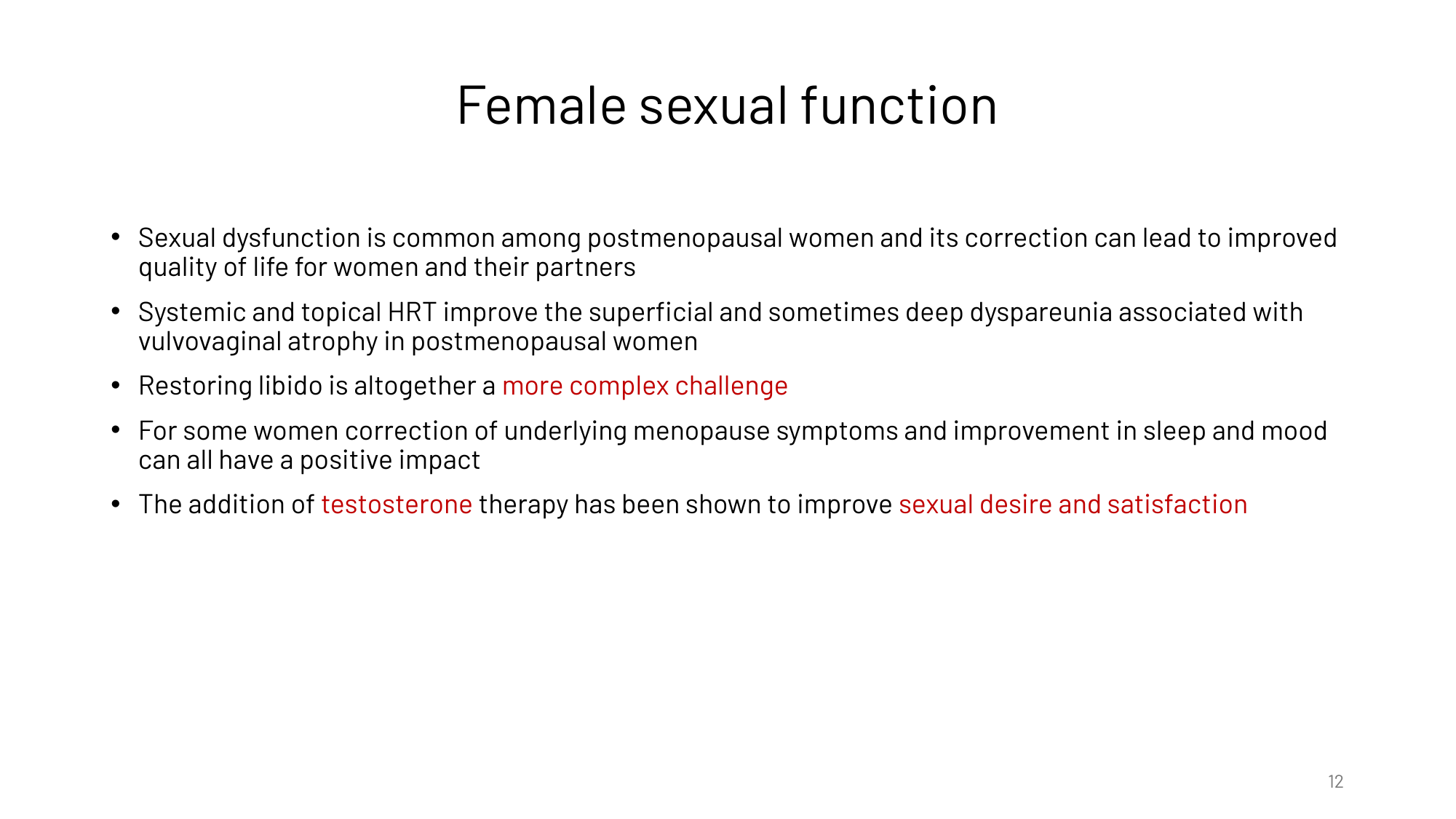

# Female sexual function
Sexual dysfunction is common among postmenopausal women and its correction can lead to improved quality of life for women and their partners
Systemic and topical HRT improve the superficial and sometimes deep dyspareunia associated with vulvovaginal atrophy in postmenopausal women
Restoring libido is altogether a more complex challenge
For some women correction of underlying menopause symptoms and improvement in sleep and mood can all have a positive impact
The addition of testosterone therapy has been shown to improve sexual desire and satisfaction

12